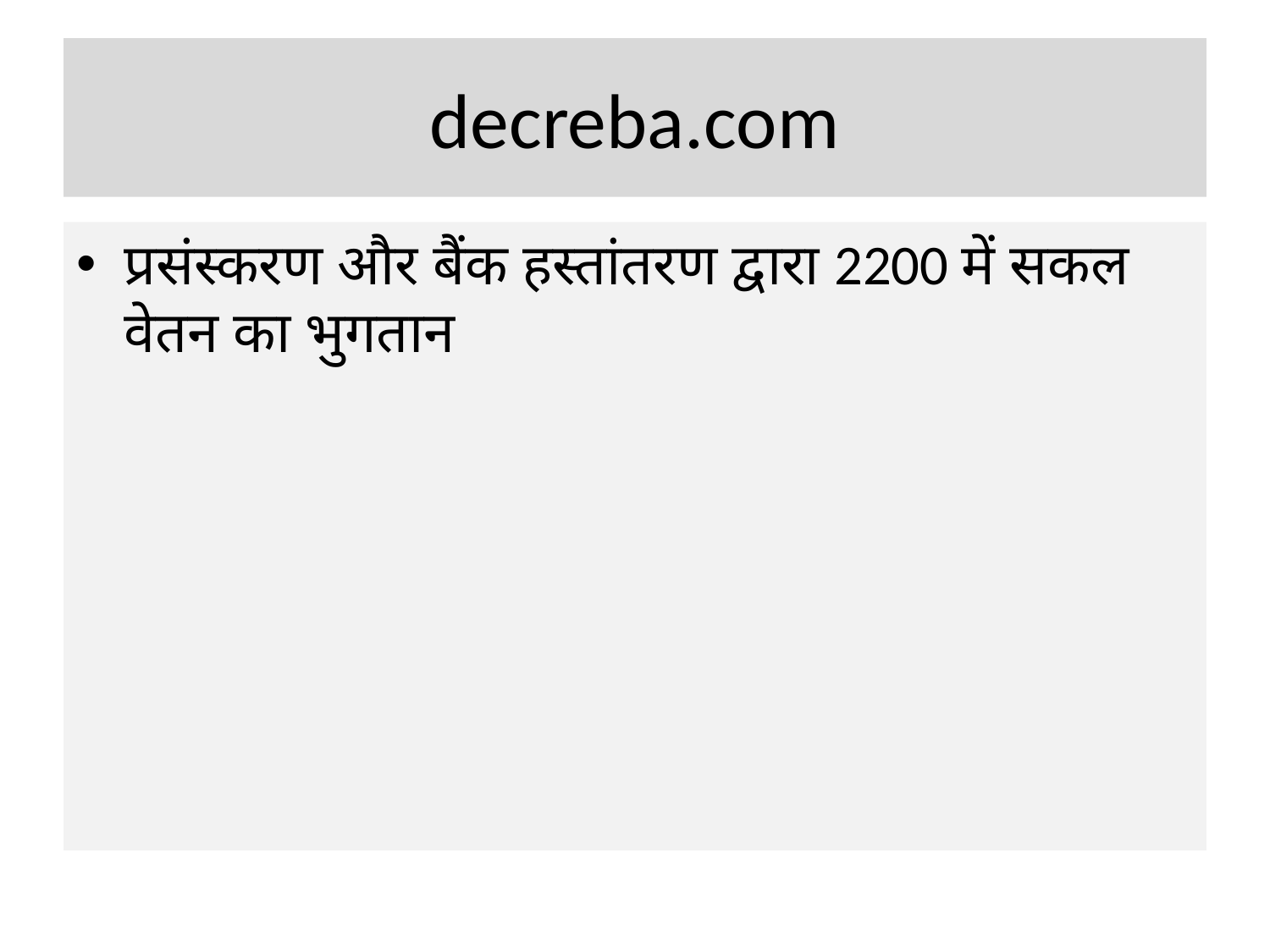

# decreba.com
प्रसंस्करण और बैंक हस्तांतरण द्वारा 2200 में सकल वेतन का भुगतान